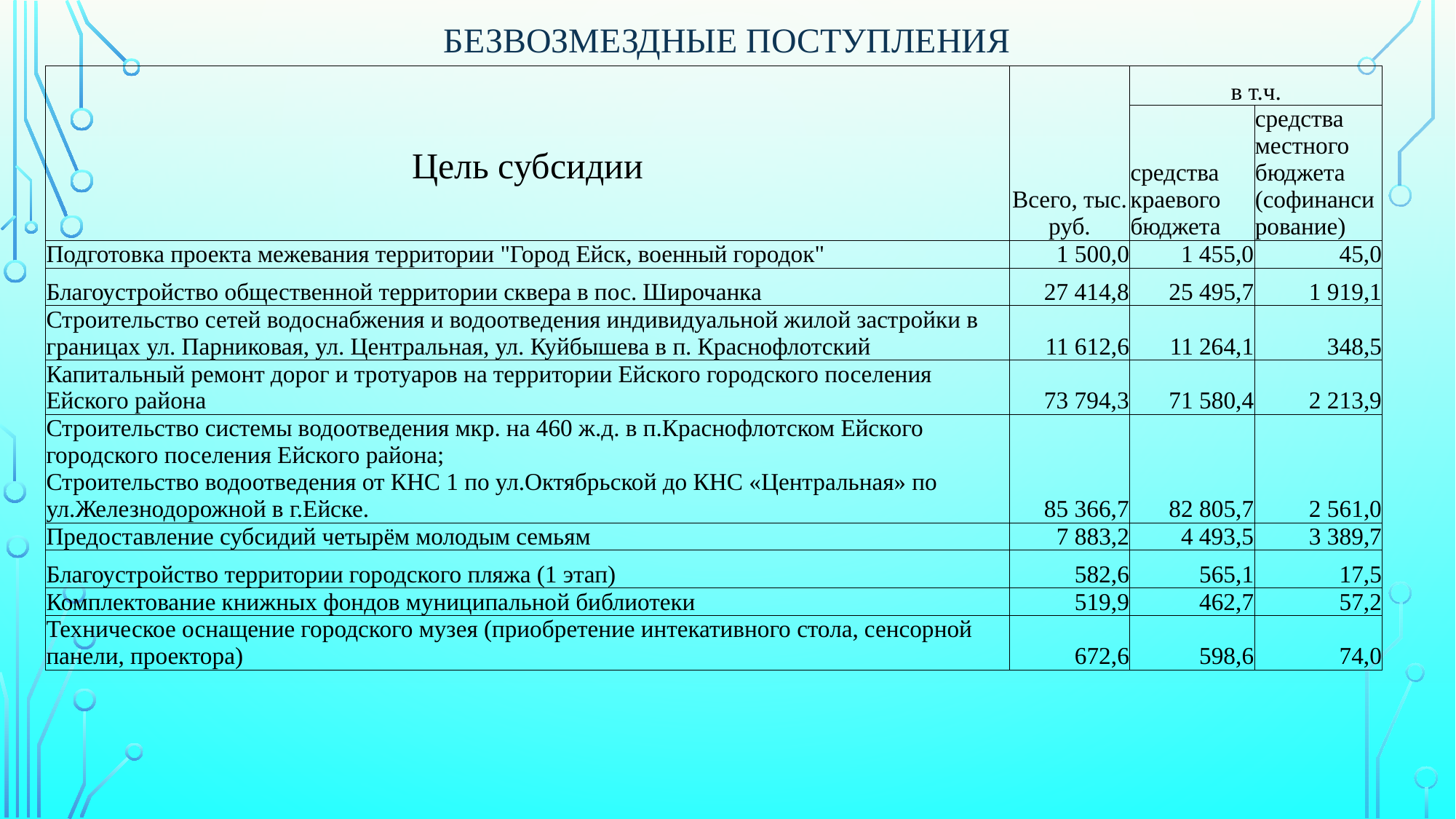

# Безвозмездные поступления
| Цель субсидии | Всего, тыс. руб. | в т.ч. |  |
| --- | --- | --- | --- |
|  |  | средства краевого бюджета | средства местного бюджета (софинансирование) |
| Подготовка проекта межевания территории "Город Ейск, военный городок" | 1 500,0 | 1 455,0 | 45,0 |
| Благоустройство общественной территории сквера в пос. Широчанка | 27 414,8 | 25 495,7 | 1 919,1 |
| Строительство сетей водоснабжения и водоотведения индивидуальной жилой застройки в границах ул. Парниковая, ул. Центральная, ул. Куйбышева в п. Краснофлотский | 11 612,6 | 11 264,1 | 348,5 |
| Капитальный ремонт дорог и тротуаров на территории Ейского городского поселения Ейского района | 73 794,3 | 71 580,4 | 2 213,9 |
| Строительство системы водоотведения мкр. на 460 ж.д. в п.Краснофлотском Ейского городского поселения Ейского района; Строительство водоотведения от КНС 1 по ул.Октябрьской до КНС «Центральная» по ул.Железнодорожной в г.Ейске. | 85 366,7 | 82 805,7 | 2 561,0 |
| Предоставление субсидий четырём молодым семьям | 7 883,2 | 4 493,5 | 3 389,7 |
| Благоустройство территории городского пляжа (1 этап) | 582,6 | 565,1 | 17,5 |
| Комплектование книжных фондов муниципальной библиотеки | 519,9 | 462,7 | 57,2 |
| Техническое оснащение городского музея (приобретение интекативного стола, сенсорной панели, проектора) | 672,6 | 598,6 | 74,0 |